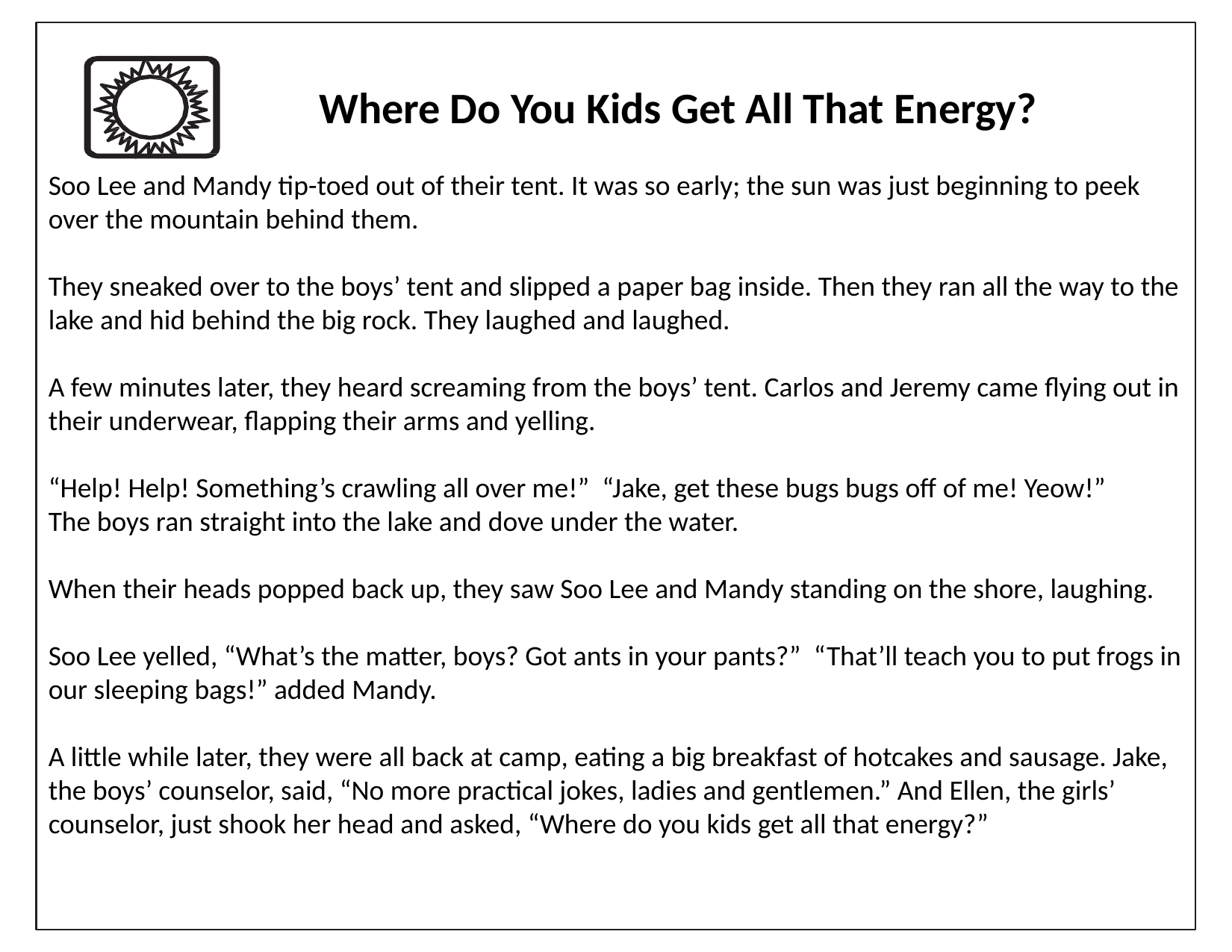

Soo Lee and Mandy tip-toed out of their tent. It was so early; the sun was just beginning to peek over the mountain behind them.

They sneaked over to the boys’ tent and slipped a paper bag inside. Then they ran all the way to the lake and hid behind the big rock. They laughed and laughed.

A few minutes later, they heard screaming from the boys’ tent. Carlos and Jeremy came flying out in their underwear, flapping their arms and yelling.

“Help! Help! Something’s crawling all over me!”  “Jake, get these bugs bugs off of me! Yeow!”
The boys ran straight into the lake and dove under the water.

When their heads popped back up, they saw Soo Lee and Mandy standing on the shore, laughing.

Soo Lee yelled, “What’s the matter, boys? Got ants in your pants?”  “That’ll teach you to put frogs in our sleeping bags!” added Mandy.

A little while later, they were all back at camp, eating a big breakfast of hotcakes and sausage. Jake, the boys’ counselor, said, “No more practical jokes, ladies and gentlemen.” And Ellen, the girls’ counselor, just shook her head and asked, “Where do you kids get all that energy?”

Where Do You Kids Get All That Energy?